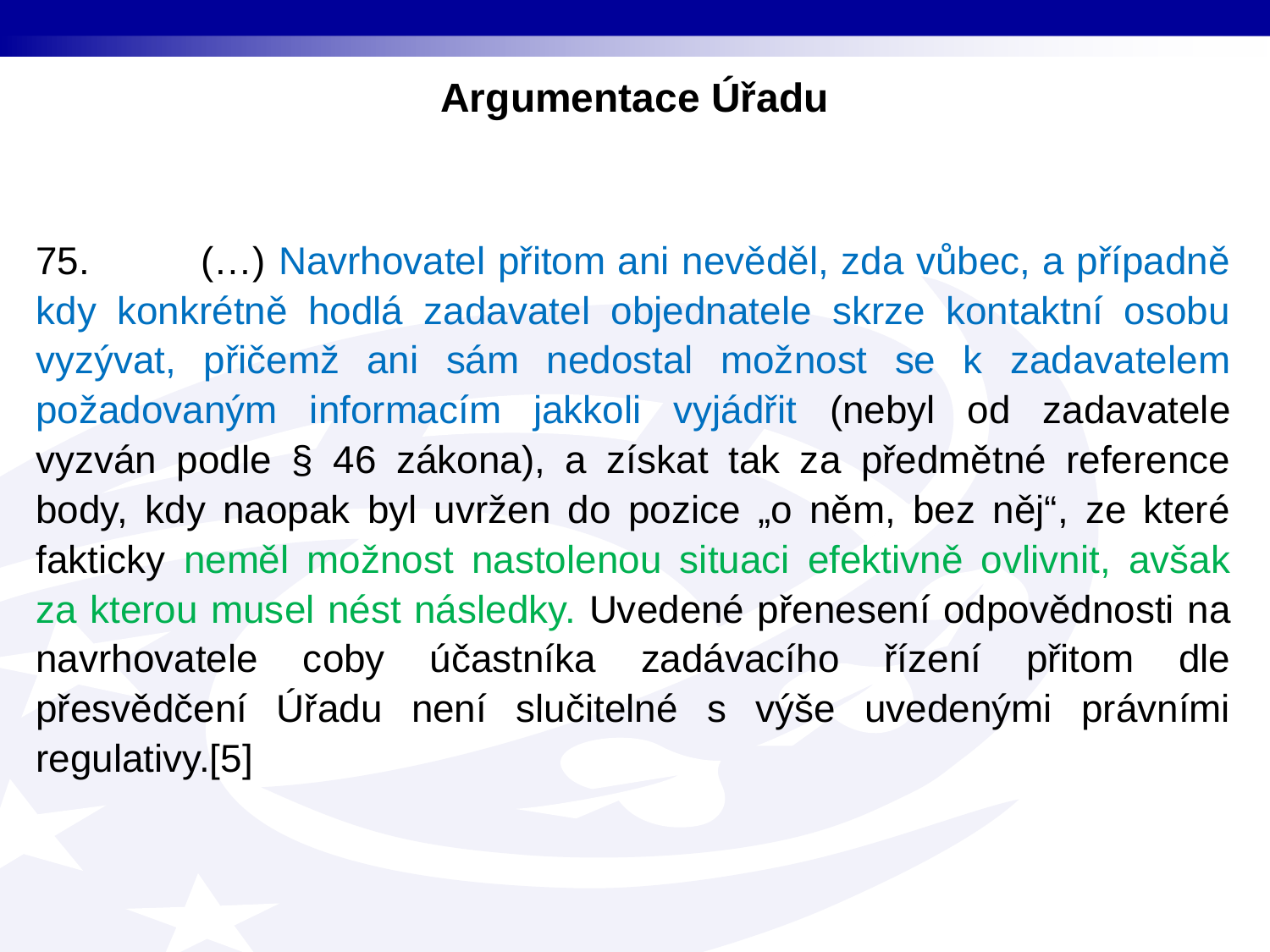

# Argumentace Úřadu
75.         (…) Navrhovatel přitom ani nevěděl, zda vůbec, a případně kdy konkrétně hodlá zadavatel objednatele skrze kontaktní osobu vyzývat, přičemž ani sám nedostal možnost se k zadavatelem požadovaným informacím jakkoli vyjádřit (nebyl od zadavatele vyzván podle § 46 zákona), a získat tak za předmětné reference body, kdy naopak byl uvržen do pozice „o něm, bez něj“, ze které fakticky neměl možnost nastolenou situaci efektivně ovlivnit, avšak za kterou musel nést následky. Uvedené přenesení odpovědnosti na navrhovatele coby účastníka zadávacího řízení přitom dle přesvědčení Úřadu není slučitelné s výše uvedenými právními regulativy.[5]